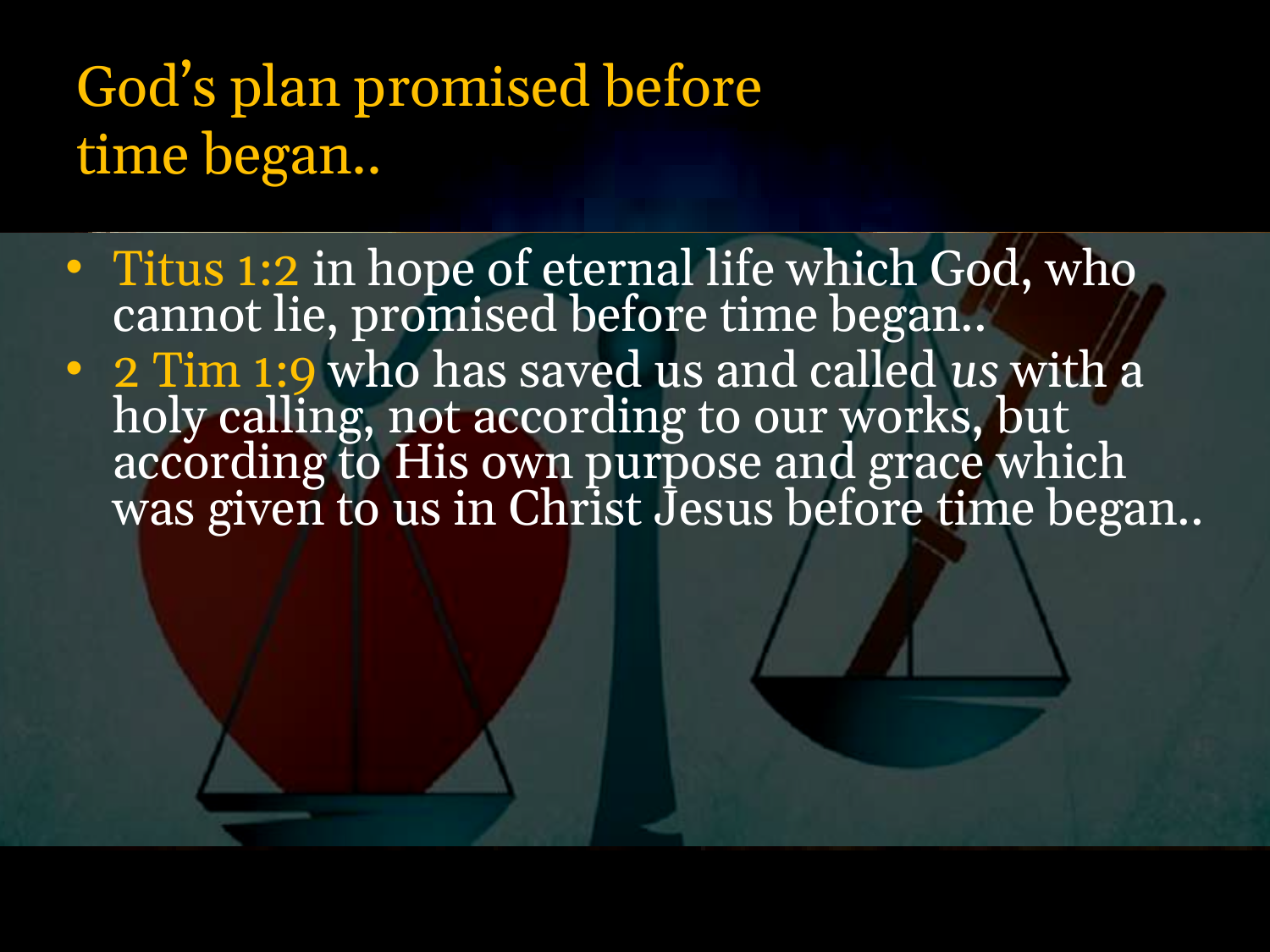

# God’s plan promised before time began..
Titus 1:2 in hope of eternal life which God, who cannot lie, promised before time began..
2 Tim 1:9 who has saved us and called us with a holy calling, not according to our works, but according to His own purpose and grace which was given to us in Christ Jesus before time began..